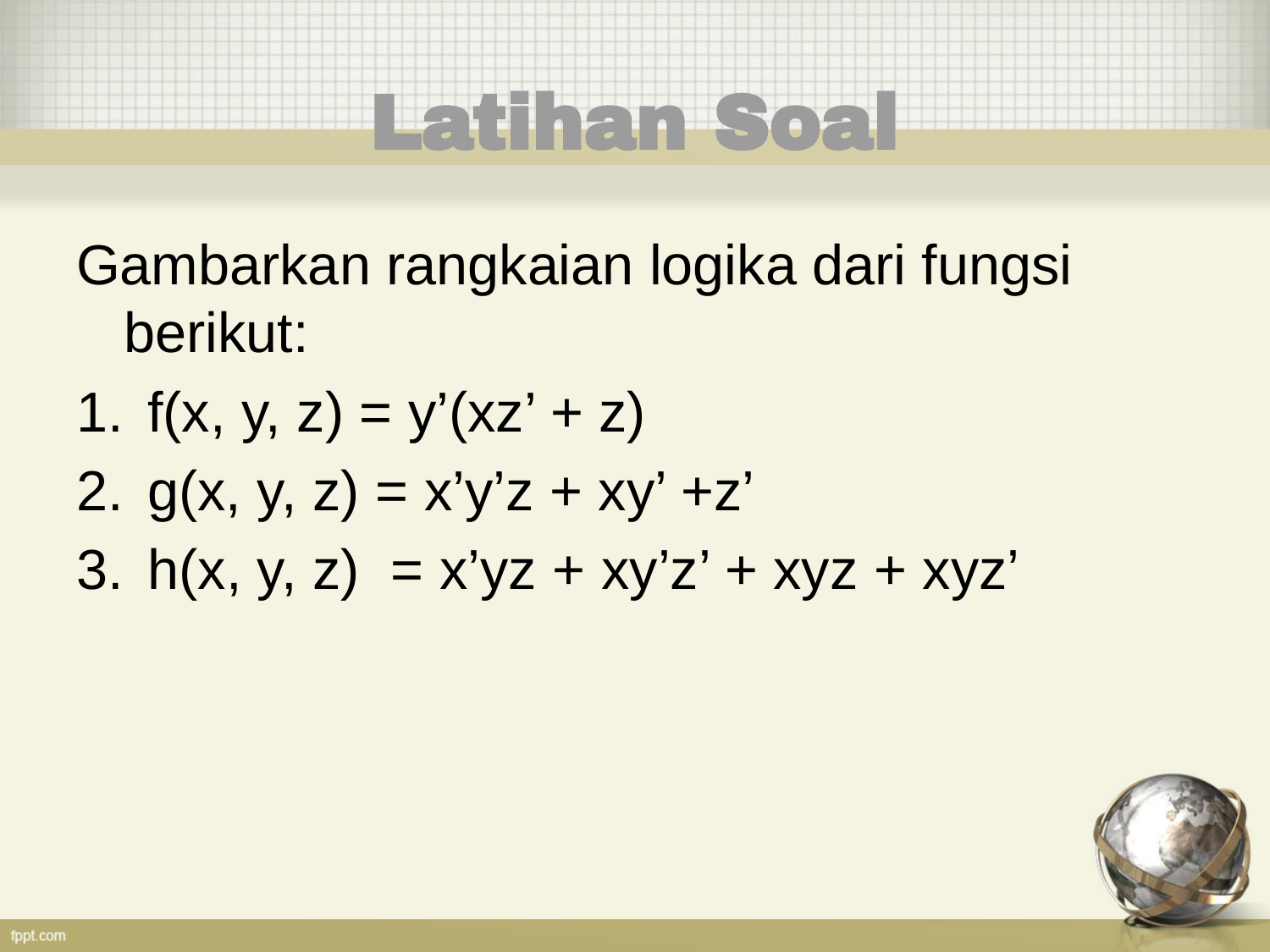

# Latihan Soal
Gambarkan rangkaian logika dari fungsi berikut:
f(x, y, z) = y’(xz’ + z)
g(x, y, z) = x’y’z + xy’ +z’
h(x, y, z)  = x’yz + xy’z’ + xyz + xyz’